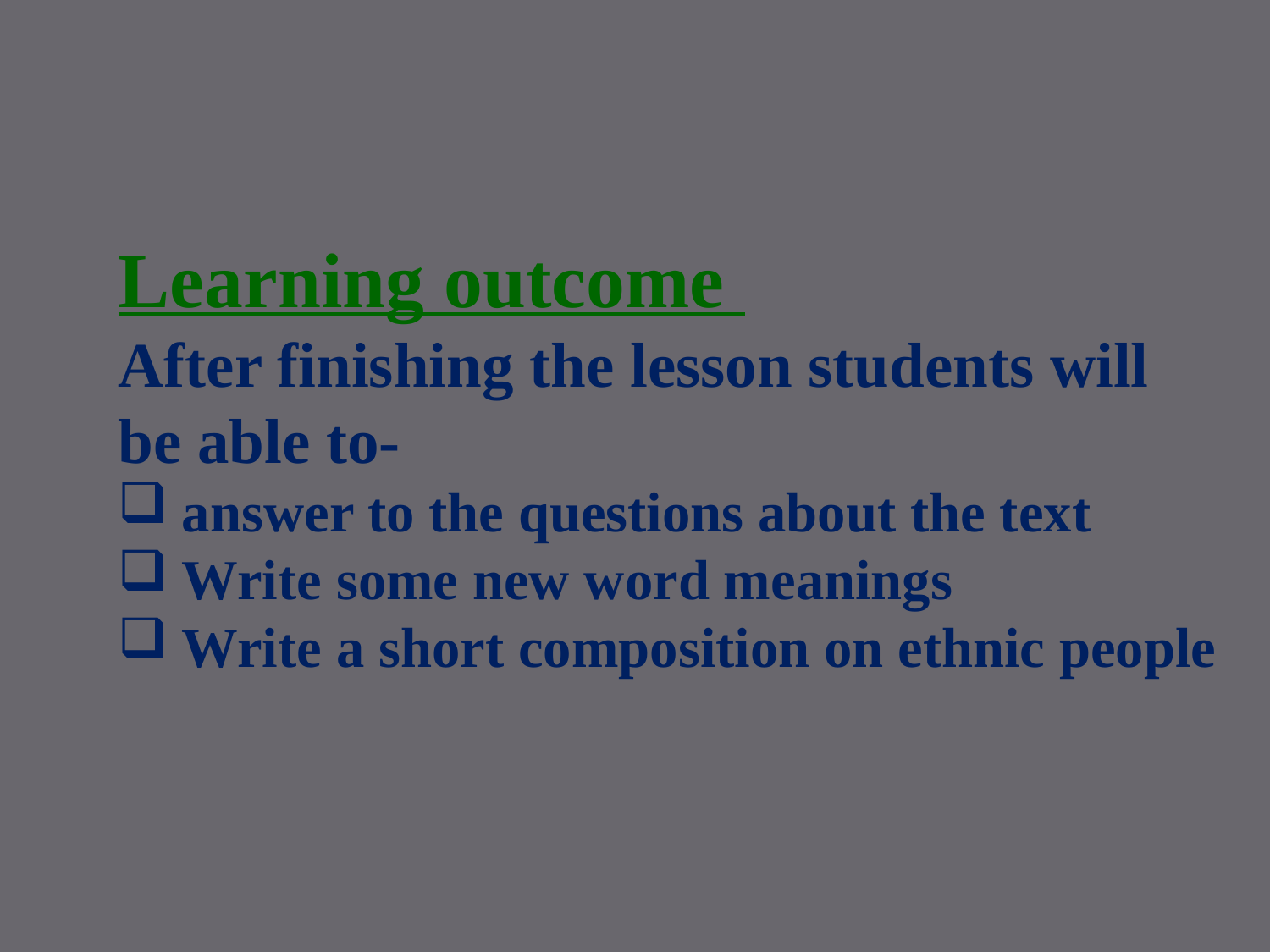

Learning outcome
After finishing the lesson students will be able to-
answer to the questions about the text
Write some new word meanings
Write a short composition on ethnic people